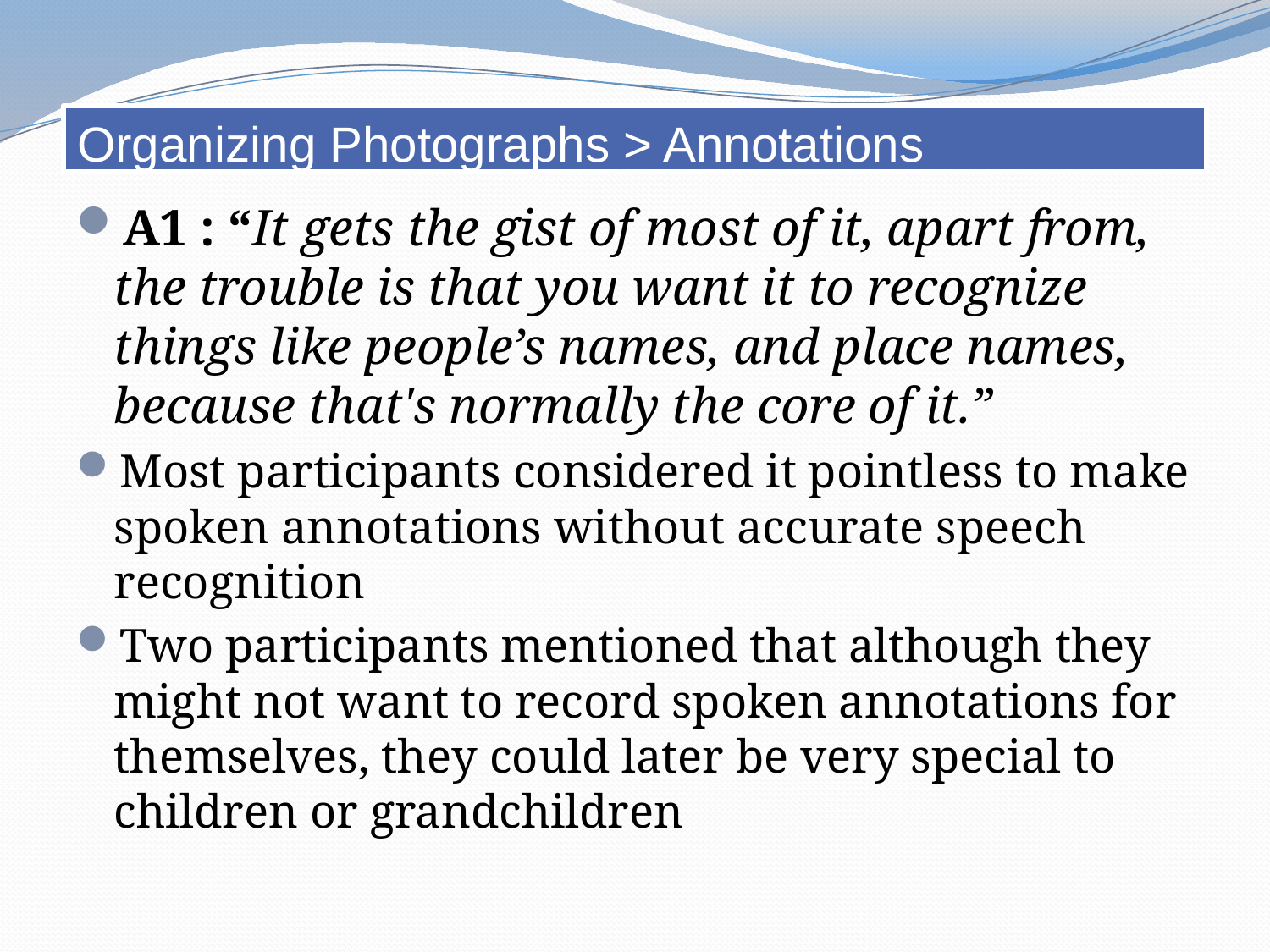

# Organizing Photographs > Annotations
A1 : “It gets the gist of most of it, apart from, the trouble is that you want it to recognize things like people’s names, and place names, because that's normally the core of it.”
Most participants considered it pointless to make spoken annotations without accurate speech recognition
Two participants mentioned that although they might not want to record spoken annotations for themselves, they could later be very special to children or grandchildren